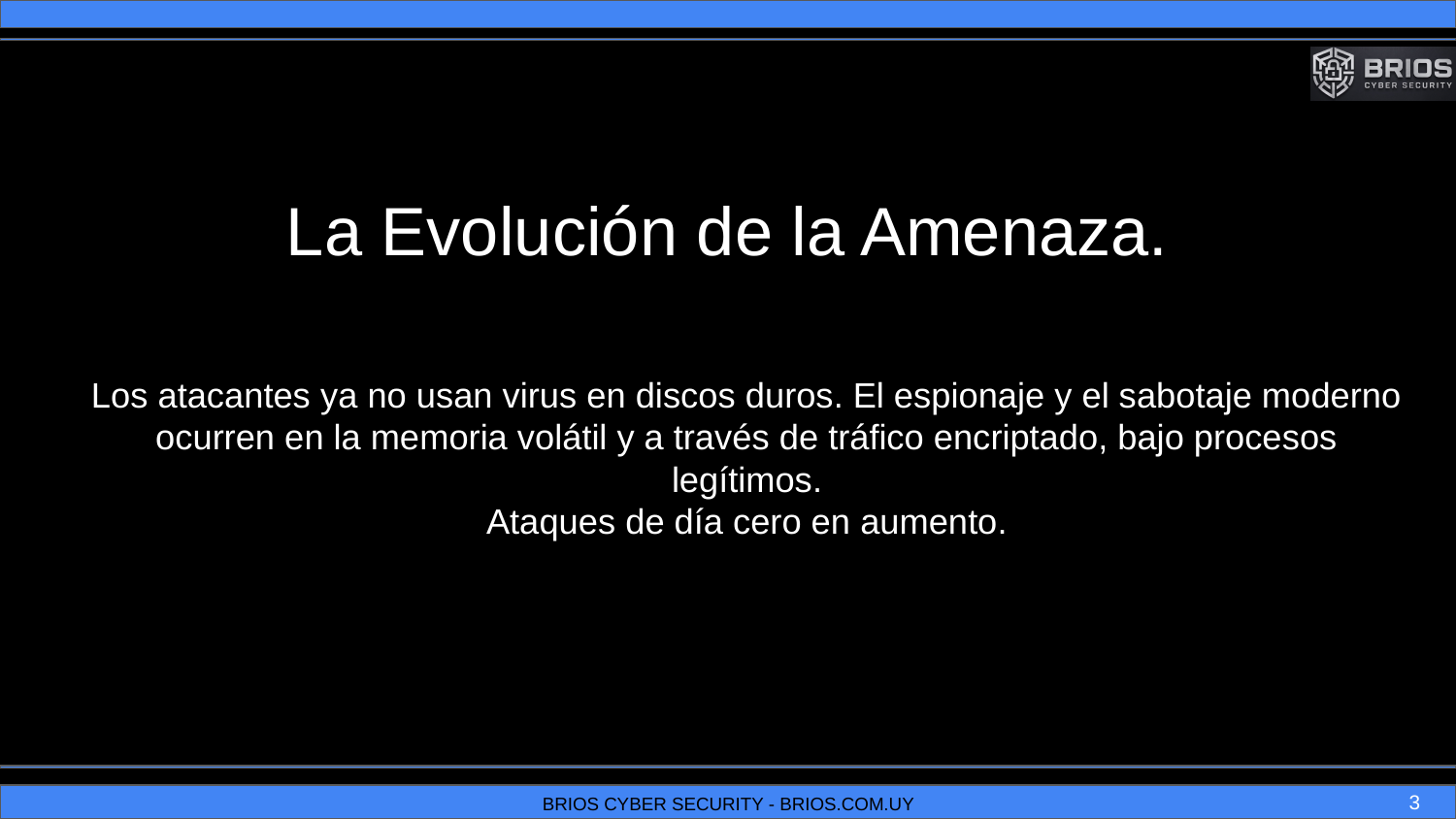

# La Evolución de la Amenaza.
Los atacantes ya no usan virus en discos duros. El espionaje y el sabotaje moderno ocurren en la memoria volátil y a través de tráfico encriptado, bajo procesos legítimos.
Ataques de día cero en aumento.

3